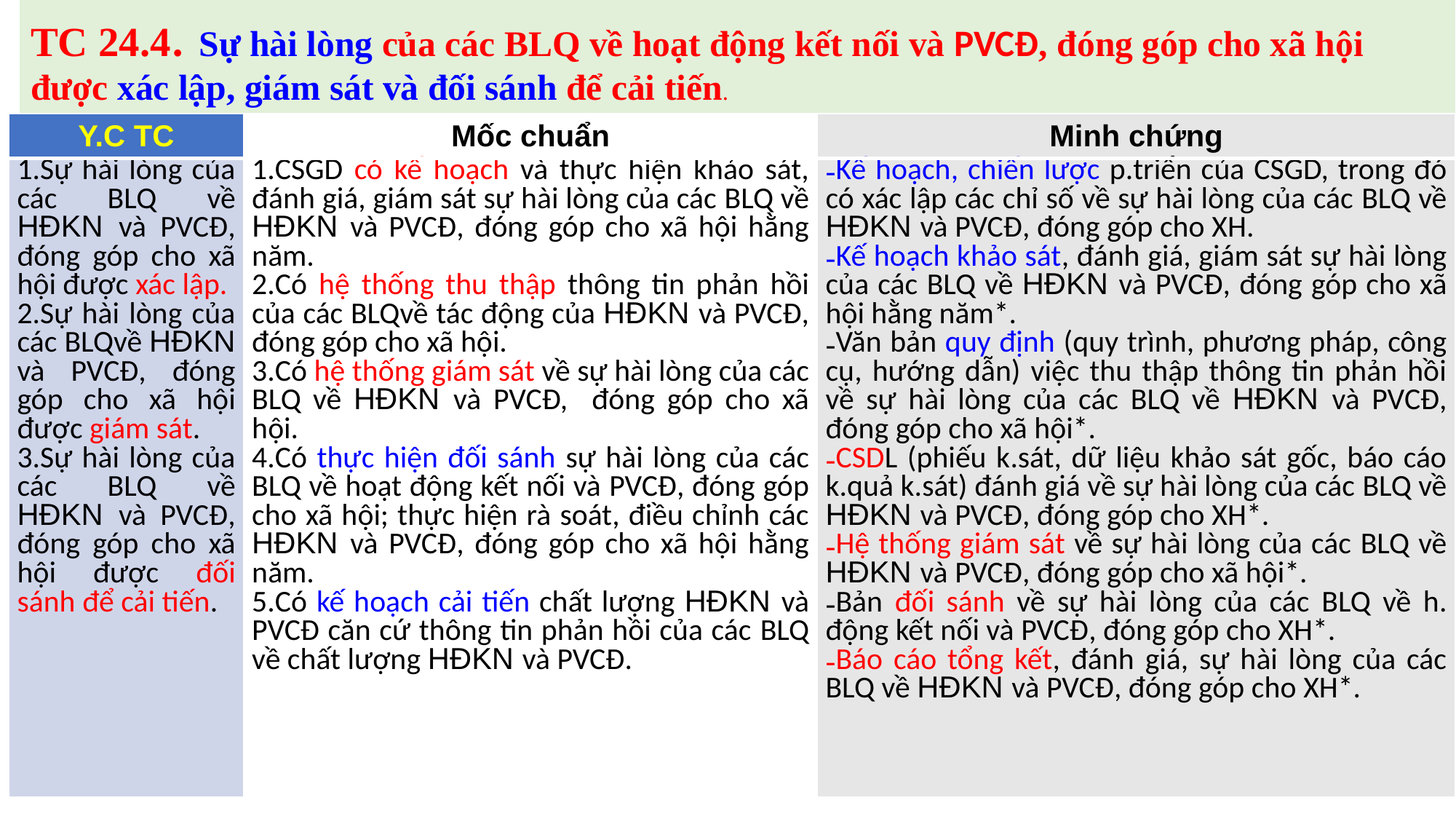

# TC 24.4. Sự hài lòng của các BLQ về hoạt động kết nối và PVCĐ, đóng góp cho xã hội được xác lập, giám sát và đối sánh để cải tiến.
| Y.C TC | Mốc chuẩn | Minh chứng |
| --- | --- | --- |
| Sự hài lòng của các BLQ về HĐKN và PVCĐ, đóng góp cho xã hội được xác lập. Sự hài lòng của các BLQvề HĐKN và PVCĐ, đóng góp cho xã hội được giám sát. Sự hài lòng của các BLQ về HĐKN và PVCĐ, đóng góp cho xã hội được đối sánh để cải tiến. | CSGD có kế hoạch và thực hiện khảo sát, đánh giá, giám sát sự hài lòng của các BLQ về HĐKN và PVCĐ, đóng góp cho xã hội hằng năm. Có hệ thống thu thập thông tin phản hồi của các BLQvề tác động của HĐKN và PVCĐ, đóng góp cho xã hội. Có hệ thống giám sát về sự hài lòng của các BLQ về HĐKN và PVCĐ, đóng góp cho xã hội. Có thực hiện đối sánh sự hài lòng của các BLQ về hoạt động kết nối và PVCĐ, đóng góp cho xã hội; thực hiện rà soát, điều chỉnh các HĐKN và PVCĐ, đóng góp cho xã hội hằng năm. Có kế hoạch cải tiến chất lượng HĐKN và PVCĐ căn cứ thông tin phản hồi của các BLQ về chất lượng HĐKN và PVCĐ. | Kế hoạch, chiến lược p.triển của CSGD, trong đó có xác lập các chỉ số về sự hài lòng của các BLQ về HĐKN và PVCĐ, đóng góp cho XH. Kế hoạch khảo sát, đánh giá, giám sát sự hài lòng của các BLQ về HĐKN và PVCĐ, đóng góp cho xã hội hằng năm\*. Văn bản quy định (quy trình, phương pháp, công cụ, hướng dẫn) việc thu thập thông tin phản hồi về sự hài lòng của các BLQ về HĐKN và PVCĐ, đóng góp cho xã hội\*. CSDL (phiếu k.sát, dữ liệu khảo sát gốc, báo cáo k.quả k.sát) đánh giá về sự hài lòng của các BLQ về HĐKN và PVCĐ, đóng góp cho XH\*. Hệ thống giám sát về sự hài lòng của các BLQ về HĐKN và PVCĐ, đóng góp cho xã hội\*. Bản đối sánh về sự hài lòng của các BLQ về h. động kết nối và PVCĐ, đóng góp cho XH\*. Báo cáo tổng kết, đánh giá, sự hài lòng của các BLQ về HĐKN và PVCĐ, đóng góp cho XH\*. |